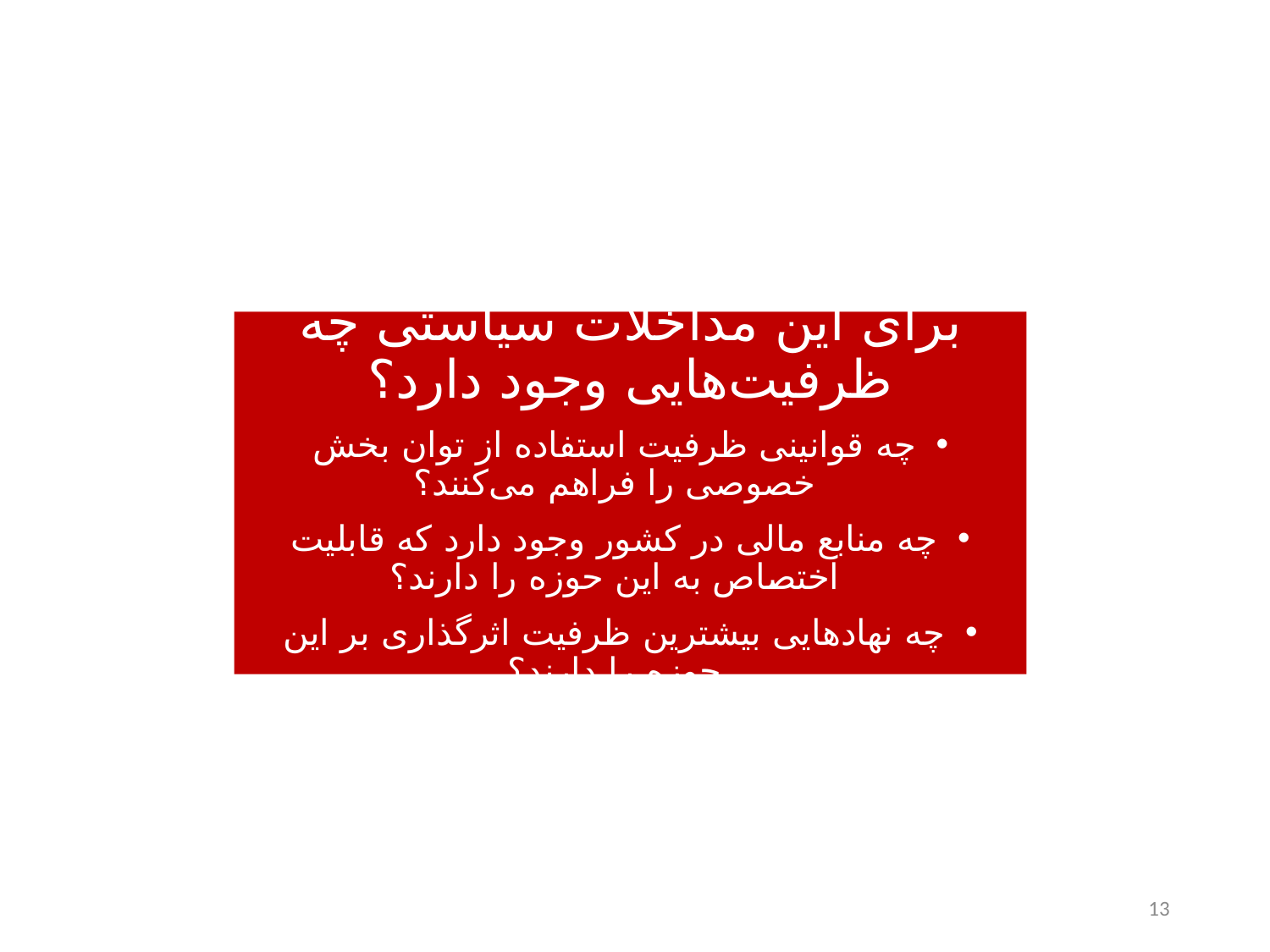

برای این مداخلات سیاستی چه ظرفیت‌هایی وجود دارد؟
چه قوانینی ظرفیت استفاده از توان بخش خصوصی را فراهم می‌کنند؟
چه منابع مالی در کشور وجود دارد که قابلیت اختصاص به این حوزه را دارند؟
چه نهادهایی بیشترین ظرفیت اثرگذاری بر این حوزه را دارند؟
13